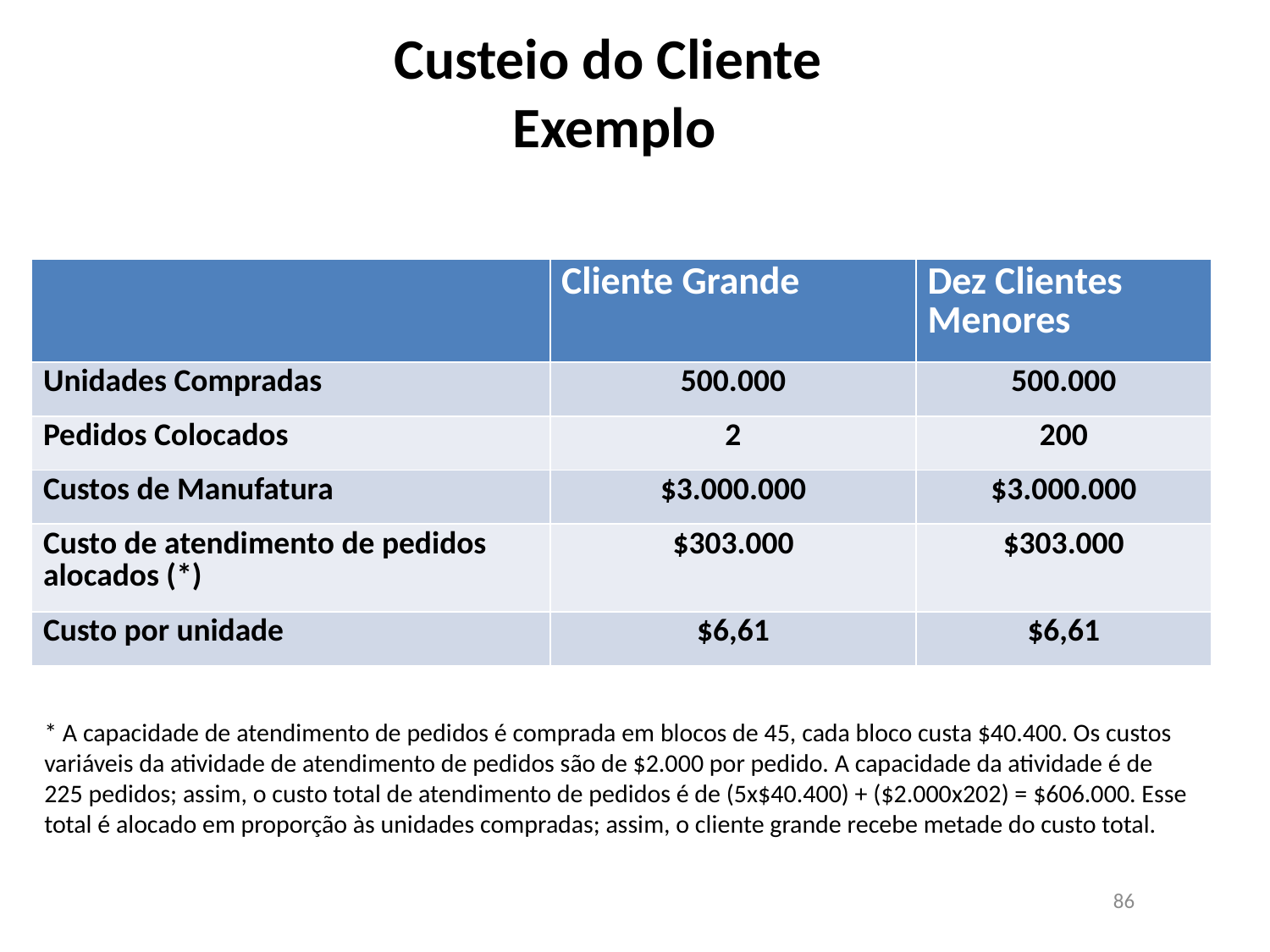

# Custeio do Cliente Exemplo
|  | Cliente Grande | Dez Clientes Menores |
| --- | --- | --- |
| Unidades Compradas | 500.000 | 500.000 |
| Pedidos Colocados | 2 | 200 |
| Custos de Manufatura | $3.000.000 | $3.000.000 |
| Custo de atendimento de pedidos alocados (\*) | $303.000 | $303.000 |
| Custo por unidade | $6,61 | $6,61 |
* A capacidade de atendimento de pedidos é comprada em blocos de 45, cada bloco custa $40.400. Os custos variáveis da atividade de atendimento de pedidos são de $2.000 por pedido. A capacidade da atividade é de 225 pedidos; assim, o custo total de atendimento de pedidos é de (5x$40.400) + ($2.000x202) = $606.000. Esse total é alocado em proporção às unidades compradas; assim, o cliente grande recebe metade do custo total.
86